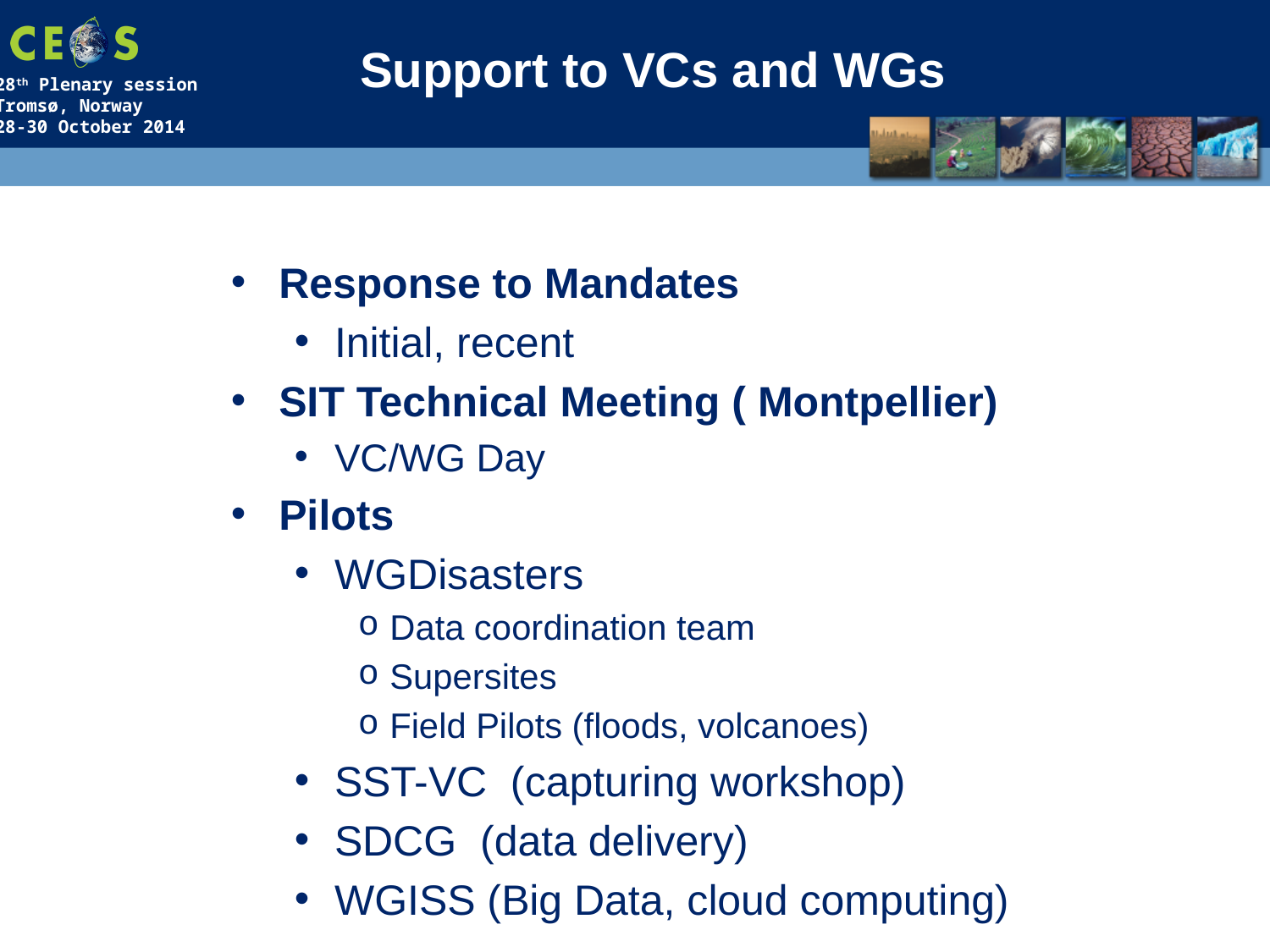

# Support to VCs and WGs

Response to Mandates
Initial, recent
SIT Technical Meeting ( Montpellier)
VC/WG Day
Pilots
WGDisasters
Data coordination team
Supersites
Field Pilots (floods, volcanoes)
SST-VC  (capturing workshop)
SDCG  (data delivery)
WGISS (Big Data, cloud computing)